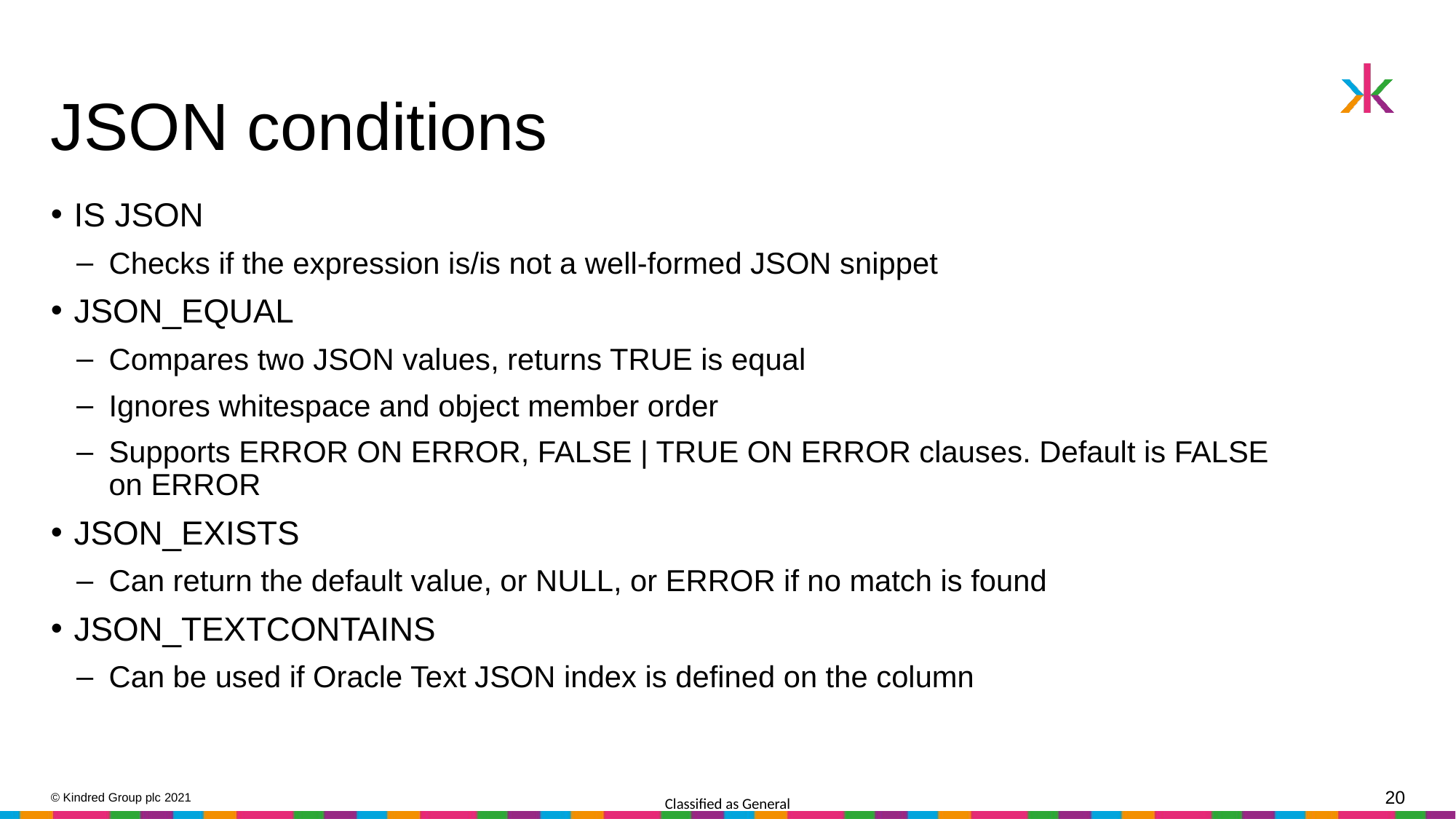

# JSON conditions
IS JSON
Checks if the expression is/is not a well-formed JSON snippet
JSON_EQUAL
Compares two JSON values, returns TRUE is equal
Ignores whitespace and object member order
Supports ERROR ON ERROR, FALSE | TRUE ON ERROR clauses. Default is FALSE on ERROR
JSON_EXISTS
Can return the default value, or NULL, or ERROR if no match is found
JSON_TEXTCONTAINS
Can be used if Oracle Text JSON index is defined on the column

© Kindred Group plc 2021
20